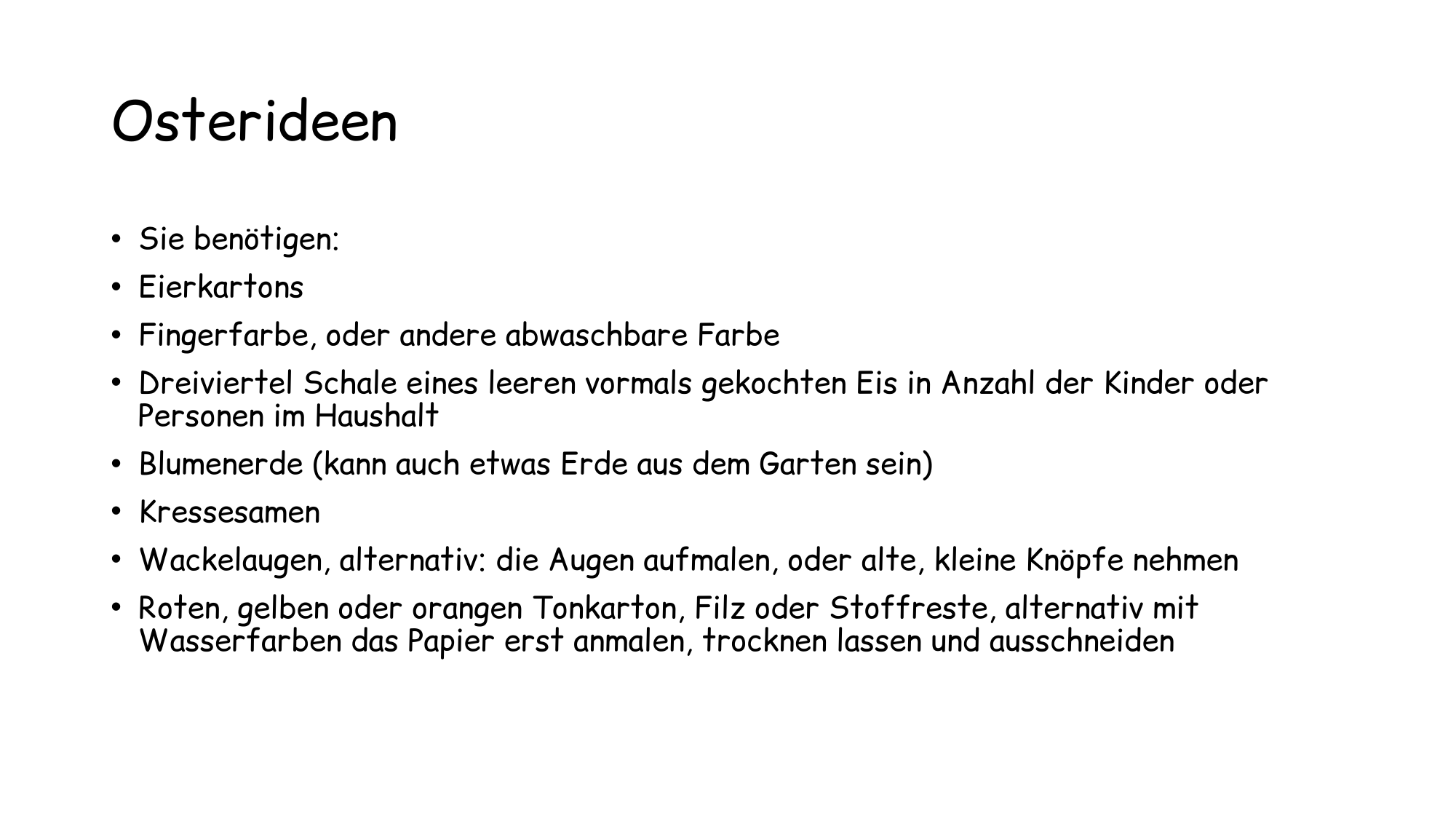

# Osterideen
Sie benötigen:
Eierkartons
Fingerfarbe, oder andere abwaschbare Farbe
Dreiviertel Schale eines leeren vormals gekochten Eis in Anzahl der Kinder oder Personen im Haushalt
Blumenerde (kann auch etwas Erde aus dem Garten sein)
Kressesamen
Wackelaugen, alternativ: die Augen aufmalen, oder alte, kleine Knöpfe nehmen
Roten, gelben oder orangen Tonkarton, Filz oder Stoffreste, alternativ mit Wasserfarben das Papier erst anmalen, trocknen lassen und ausschneiden